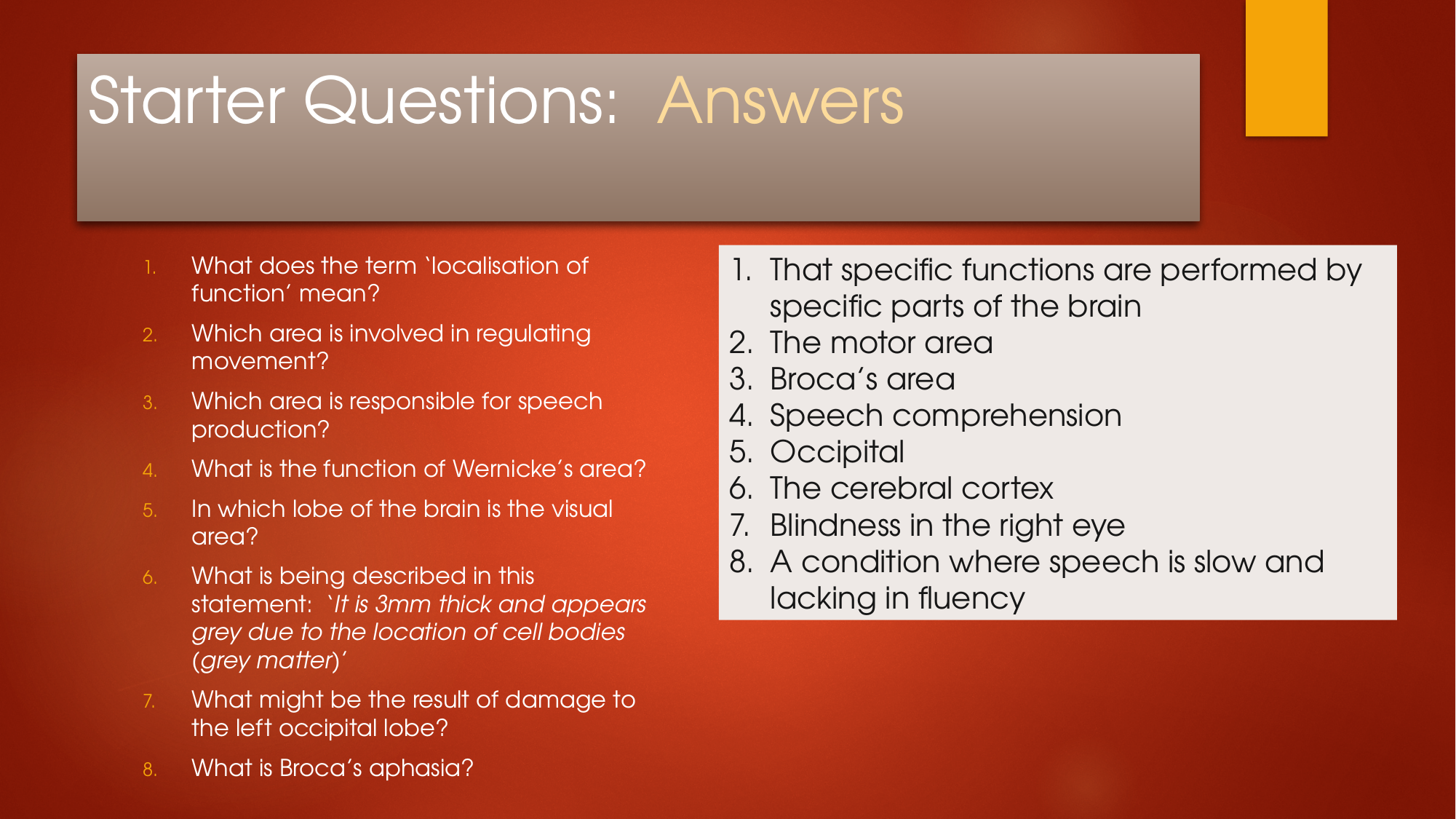

# Starter Questions:  Answers
What does the term ‘localisation of function’ mean?
Which area is involved in regulating movement?
Which area is responsible for speech production?
What is the function of Wernicke’s area?
In which lobe of the brain is the visual area?
What is being described in this statement:  ‘It is 3mm thick and appears grey due to the location of cell bodies (grey matter)’
What might be the result of damage to the left occipital lobe?
What is Broca’s aphasia?
That specific functions are performed by specific parts of the brain
The motor area
Broca’s area
Speech comprehension
Occipital
The cerebral cortex
Blindness in the right eye
A condition where speech is slow and lacking in fluency